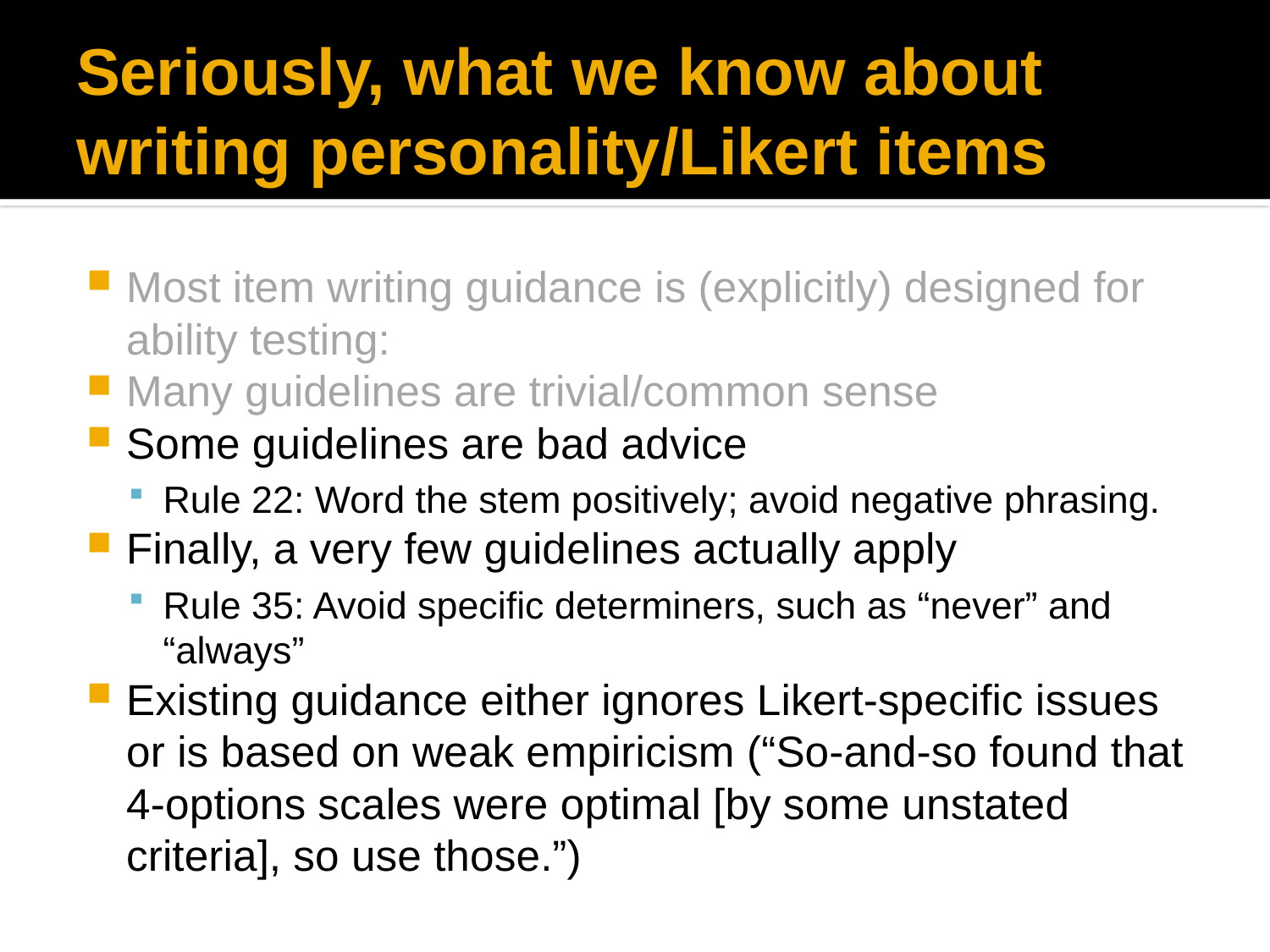

# Seriously, what we know about writing personality/Likert items
Most item writing guidance is (explicitly) designed for ability testing:
Many guidelines are trivial/common sense
Some guidelines are bad advice
Rule 22: Word the stem positively; avoid negative phrasing.
Finally, a very few guidelines actually apply
Rule 35: Avoid specific determiners, such as “never” and “always”
Existing guidance either ignores Likert-specific issues or is based on weak empiricism (“So-and-so found that 4-options scales were optimal [by some unstated criteria], so use those.”)